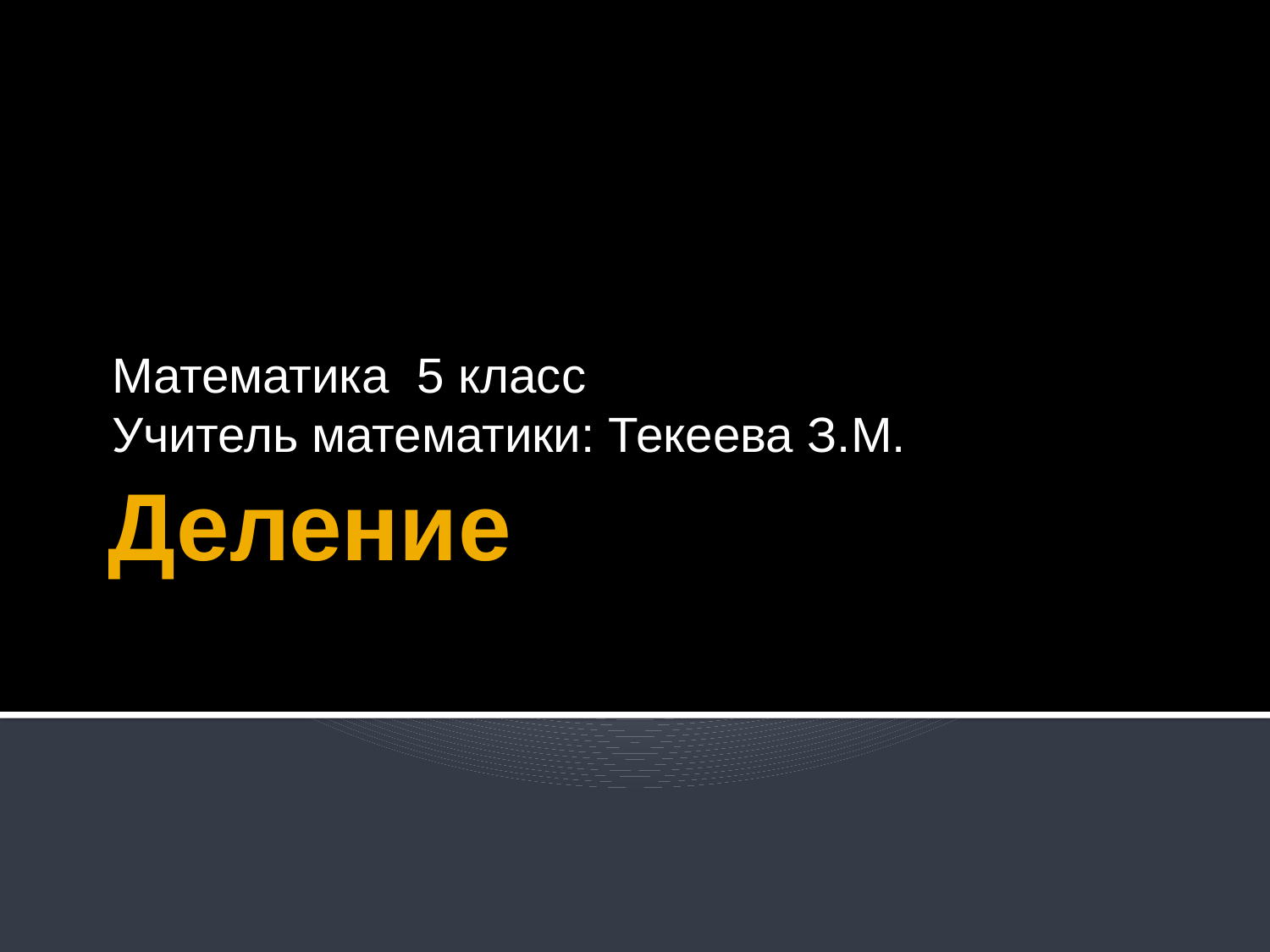

Математика  5 класс
Учитель математики: Текеева З.М.
# Деление